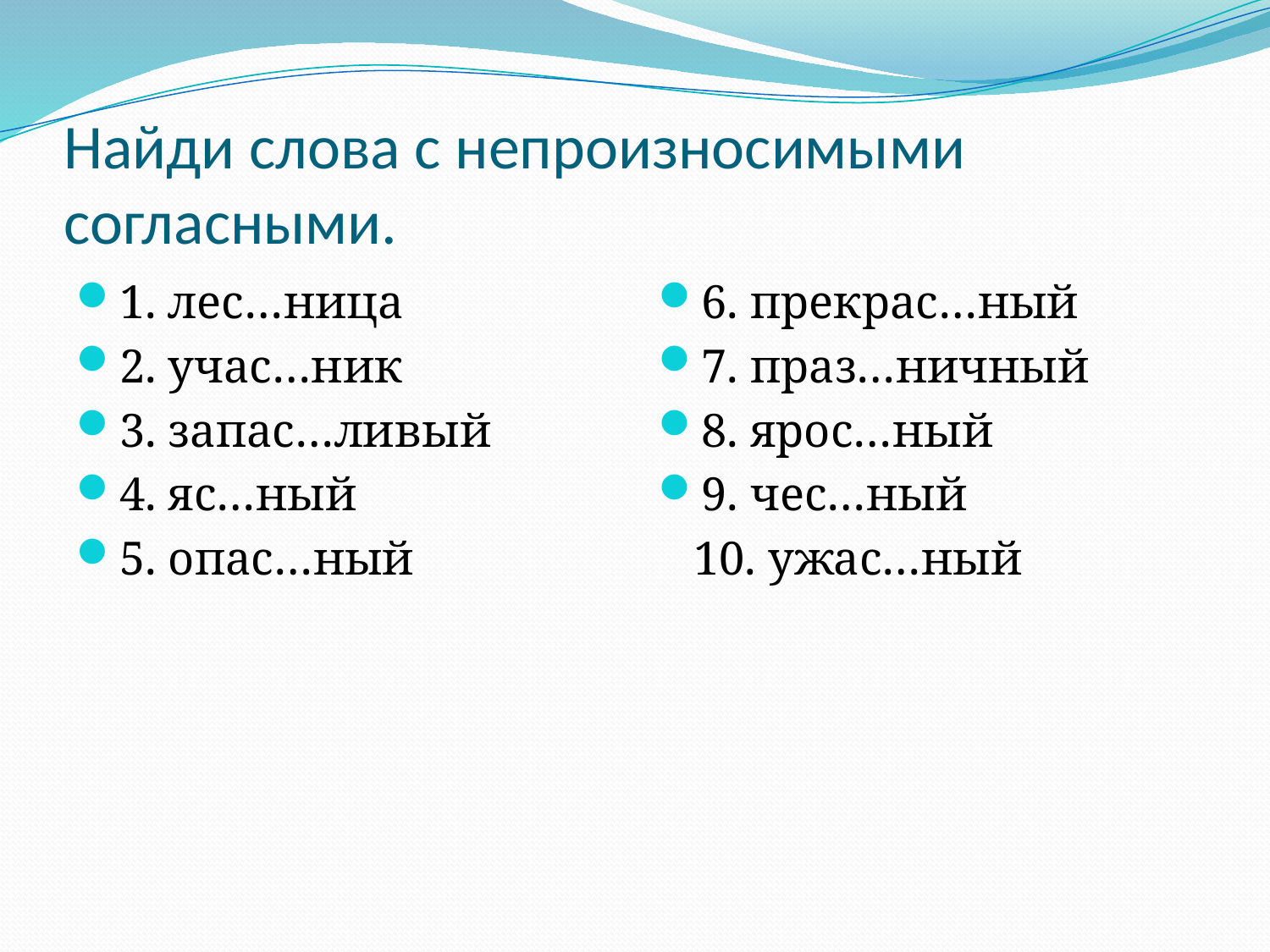

# Найди слова с непроизносимыми согласными.
1. лес…ница
2. учас…ник
3. запас…ливый
4. яс…ный
5. опас…ный
6. прекрас…ный
7. праз…ничный
8. ярос…ный
9. чес…ный
   10. ужас…ный